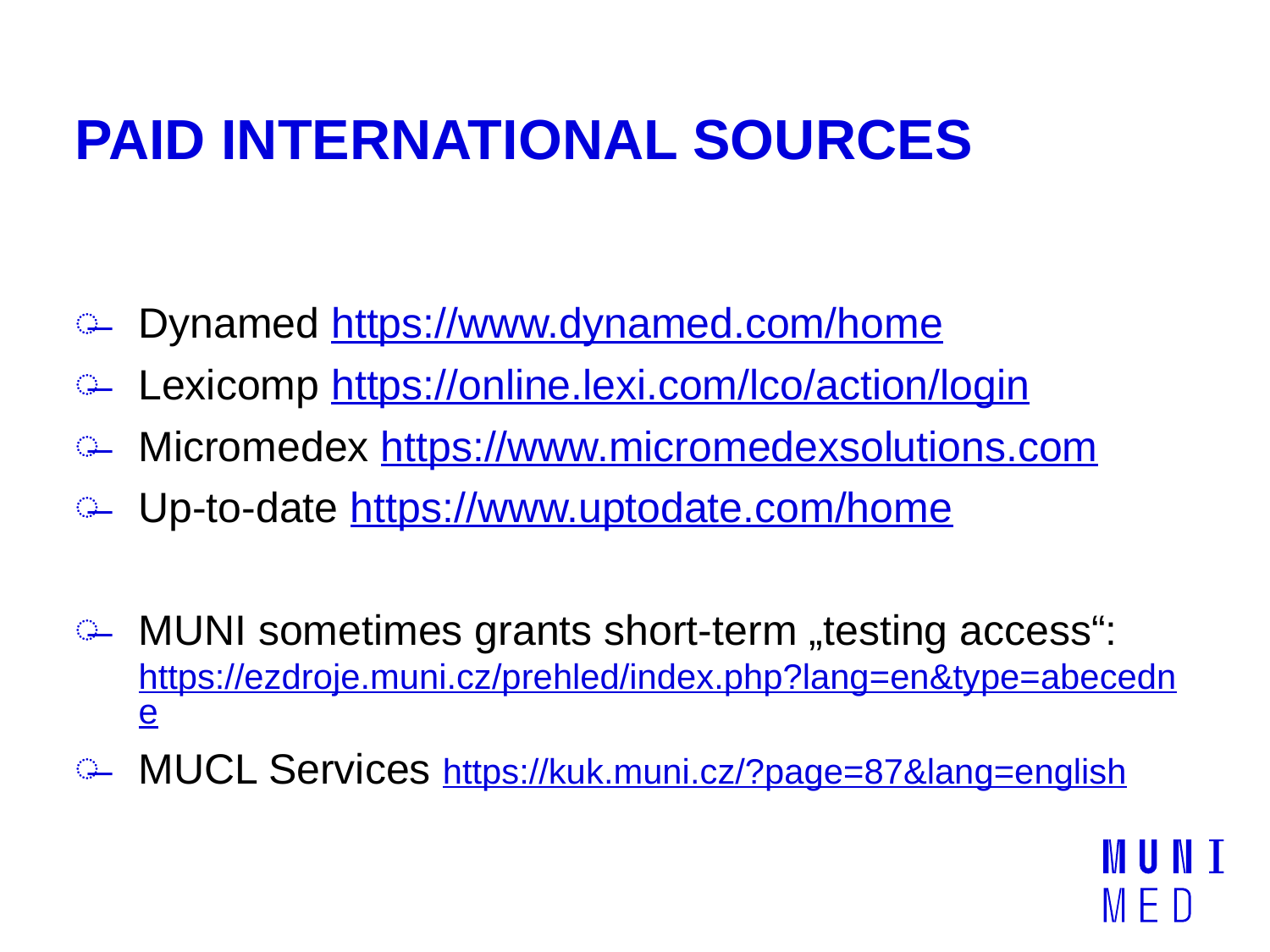

# PAID INTERNATIONAL SOURCES
Dynamed https://www.dynamed.com/home
Lexicomp https://online.lexi.com/lco/action/login
Micromedex https://www.micromedexsolutions.com
Up-to-date https://www.uptodate.com/home

MUNI sometimes grants short-term „testing access“: https://ezdroje.muni.cz/prehled/index.php?lang=en&type=abecedne
MUCL Services https://kuk.muni.cz/?page=87&lang=english